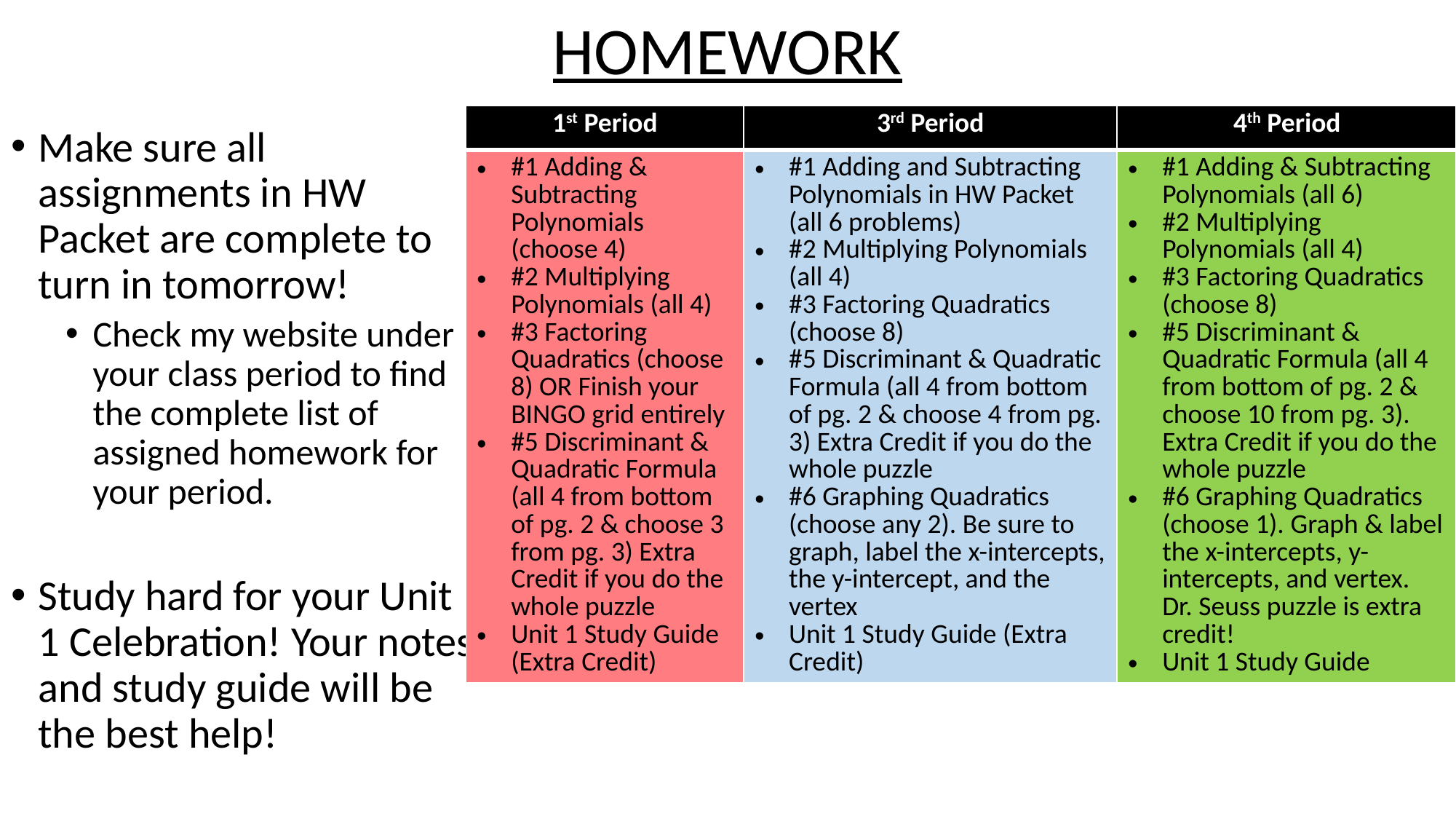

# HOMEWORK
| 1st Period | 3rd Period | 4th Period |
| --- | --- | --- |
| #1 Adding & Subtracting Polynomials (choose 4) #2 Multiplying Polynomials (all 4) #3 Factoring Quadratics (choose 8) OR Finish your BINGO grid entirely #5 Discriminant & Quadratic Formula (all 4 from bottom of pg. 2 & choose 3 from pg. 3) Extra Credit if you do the whole puzzle Unit 1 Study Guide (Extra Credit) | #1 Adding and Subtracting Polynomials in HW Packet (all 6 problems) #2 Multiplying Polynomials (all 4) #3 Factoring Quadratics (choose 8) #5 Discriminant & Quadratic Formula (all 4 from bottom of pg. 2 & choose 4 from pg. 3) Extra Credit if you do the whole puzzle #6 Graphing Quadratics (choose any 2). Be sure to graph, label the x-intercepts, the y-intercept, and the vertex Unit 1 Study Guide (Extra Credit) | #1 Adding & Subtracting Polynomials (all 6) #2 Multiplying Polynomials (all 4) #3 Factoring Quadratics (choose 8) #5 Discriminant & Quadratic Formula (all 4 from bottom of pg. 2 & choose 10 from pg. 3). Extra Credit if you do the whole puzzle #6 Graphing Quadratics (choose 1). Graph & label the x-intercepts, y-intercepts, and vertex. Dr. Seuss puzzle is extra credit! Unit 1 Study Guide |
Make sure all assignments in HW Packet are complete to turn in tomorrow!
Check my website under your class period to find the complete list of assigned homework for your period.

Study hard for your Unit 1 Celebration! Your notes and study guide will be the best help!